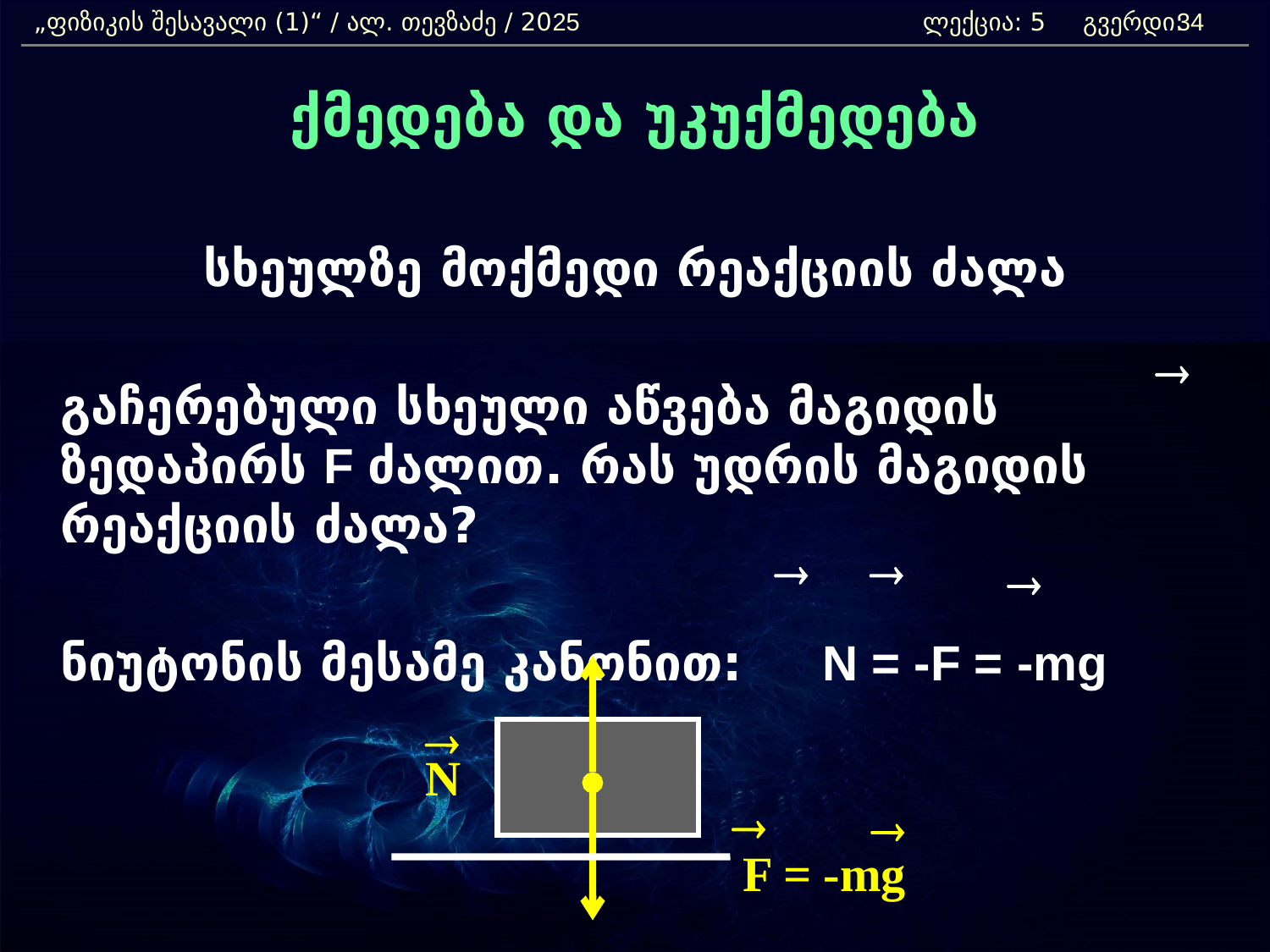

„ფიზიკის შესავალი (1)“ / ალ. თევზაძე / 2025    			ლექცია: 5     გვერდი:
34
ქმედება და უკუქმედება

სხეულზე მოქმედი რეაქციის ძალა

	გაჩერებული სხეული აწვება მაგიდის ზედაპირს F ძალით. რას უდრის მაგიდის რეაქციის ძალა?

	ნიუტონის მესამე კანონით: 	N = -F = -mg
→
→
→
→

→

N

→
→
F = -mg